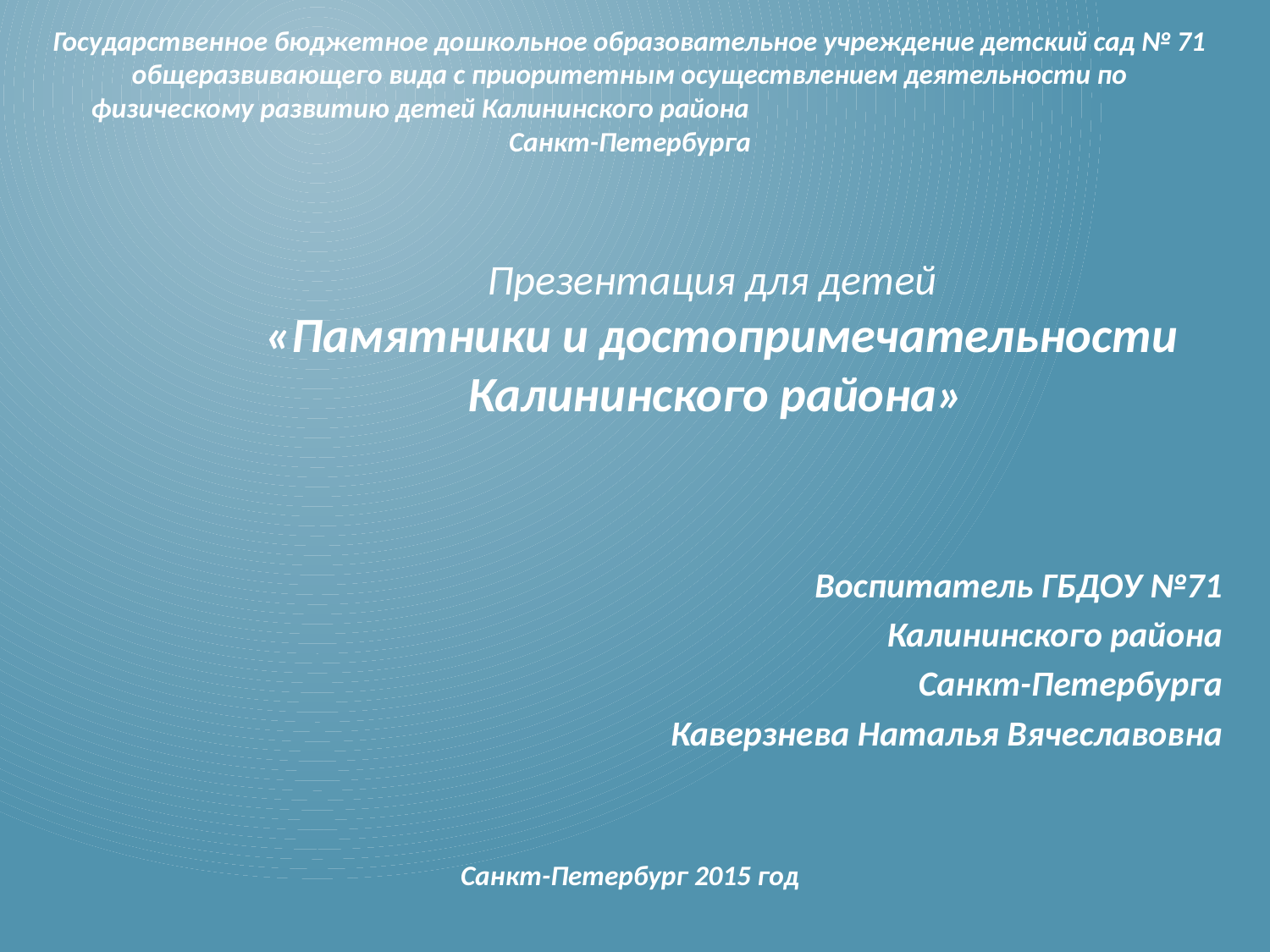

Государственное бюджетное дошкольное образовательное учреждение детский сад № 71 общеразвивающего вида с приоритетным осуществлением деятельности по физическому развитию детей Калининского района                                                                   Санкт-Петербурга
# Презентация для детей «Памятники и достопримечательности Калининского района»
Воспитатель ГБДОУ №71
Калининского района
Санкт-Петербурга
Каверзнева Наталья Вячеславовна

Санкт-Петербург 2015 год